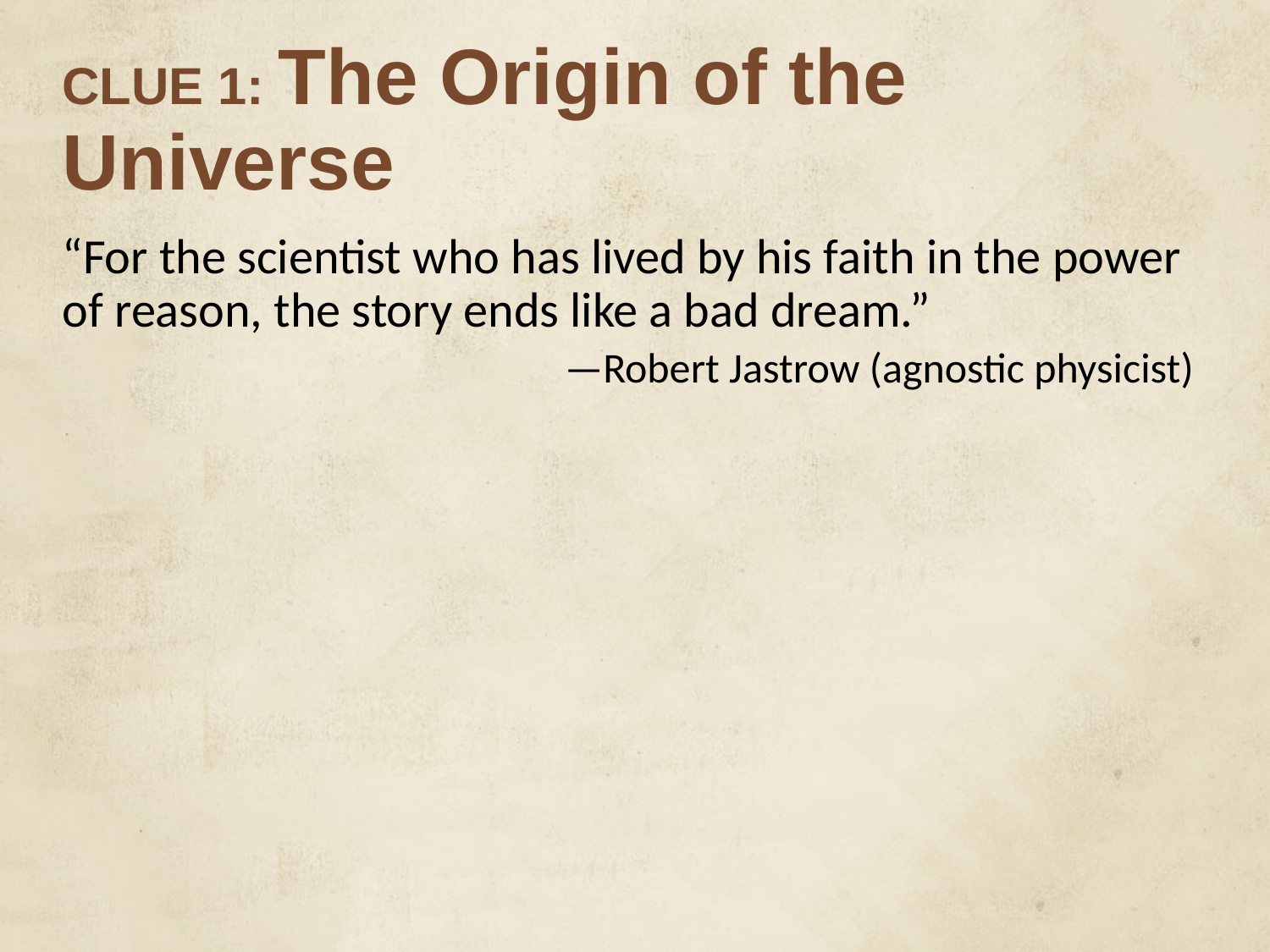

# CLUE 1: The Origin of the Universe
“For the scientist who has lived by his faith in the power of reason, the story ends like a bad dream.”
—Robert Jastrow (agnostic physicist)